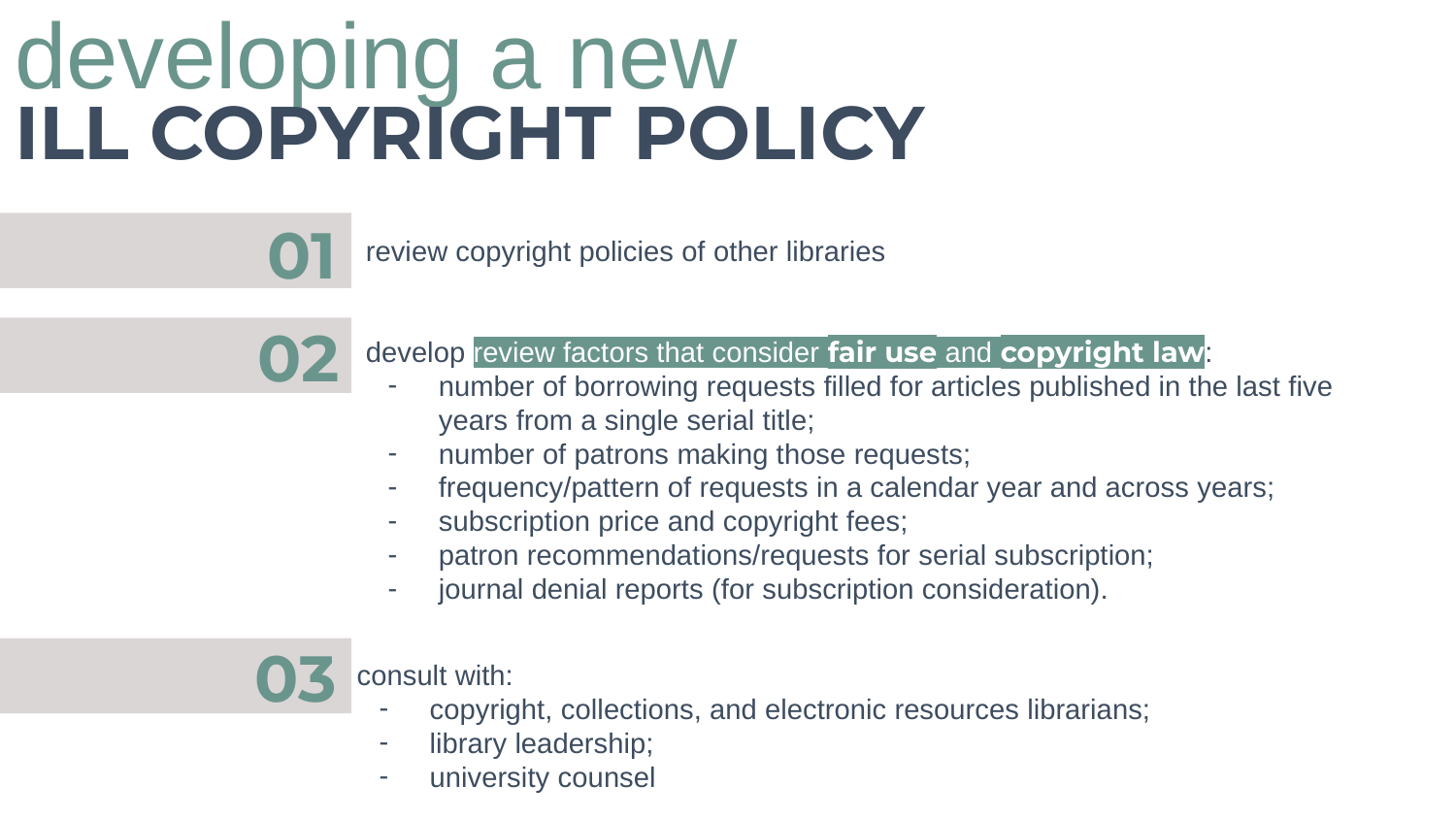

# Developing a New ILL Copyright Policy
developing a new
ILL COPYRIGHT POLICY
01

review copyright policies of other libraries
02

develop review factors that consider fair use and copyright law:
number of borrowing requests filled for articles published in the last five years from a single serial title;
number of patrons making those requests;
frequency/pattern of requests in a calendar year and across years;
subscription price and copyright fees;
patron recommendations/requests for serial subscription;
journal denial reports (for subscription consideration).
03

consult with:
copyright, collections, and electronic resources librarians;
library leadership;
university counsel